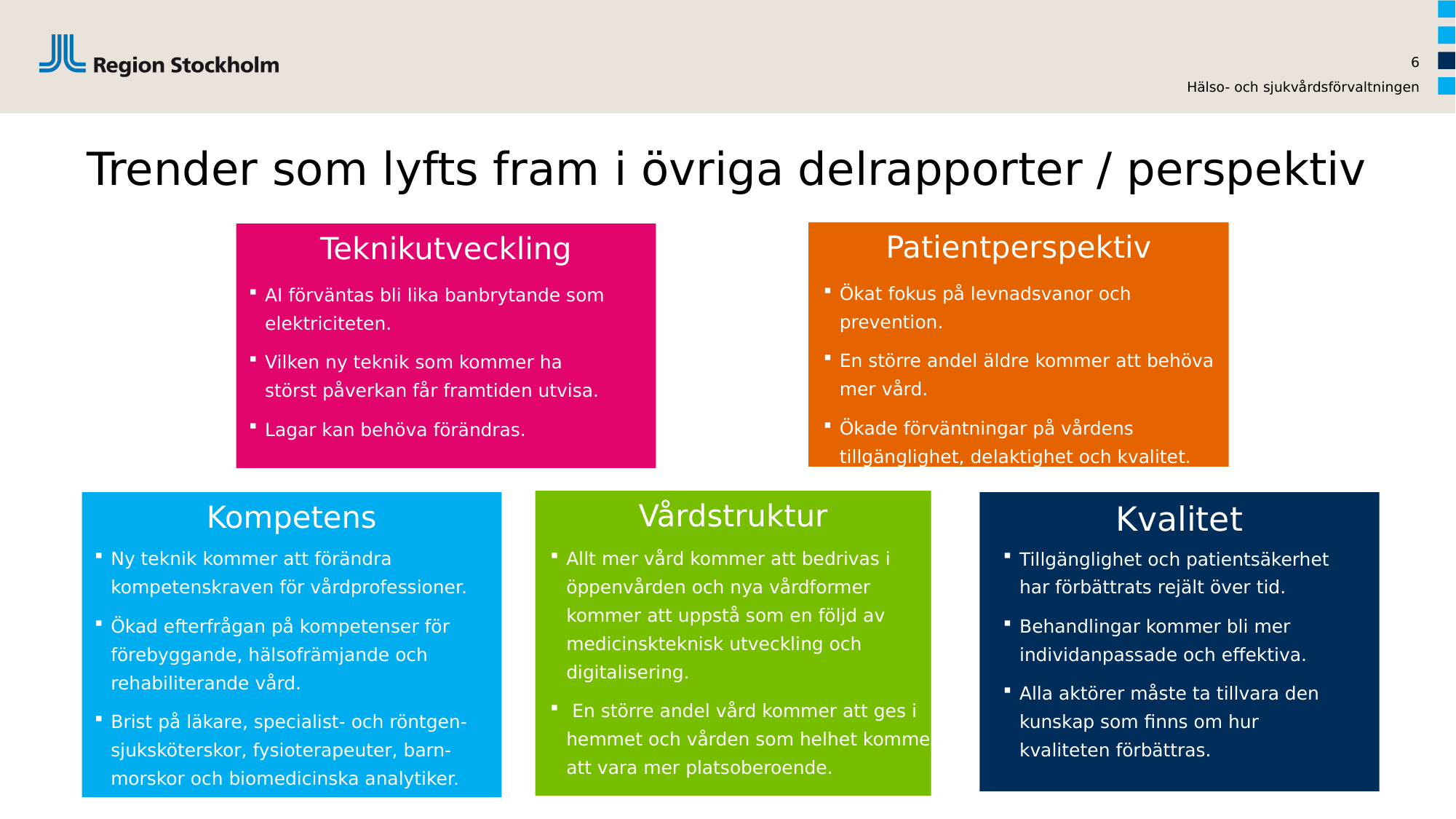

6
Hälso- och sjukvårdsförvaltningen
# Trender som lyfts fram i övriga delrapporter / perspektiv
Patientperspektiv

Teknikutveckling

Ökat fokus på levnadsvanor och prevention.
En större andel äldre kommer att behöva mer vård.
Ökade förväntningar på vårdens tillgänglighet, delaktighet och kvalitet.

AI förväntas bli lika banbrytande som elektriciteten.
Vilken ny teknik som kommer ha störst påverkan får framtiden utvisa.
Lagar kan behöva förändras.

Vårdstruktur

Kvalitet

Kompetens
Allt mer vård kommer att bedrivas i öppenvården och nya vårdformer kommer att uppstå som en följd av medicinskteknisk utveckling och digitalisering.
 En större andel vård kommer att ges i hemmet och vården som helhet kommer att vara mer platsoberoende.

Ny teknik kommer att förändra kompetenskraven för vårdprofessioner.
Ökad efterfrågan på kompetenser för förebyggande, hälsofrämjande och rehabiliterande vård.
Brist på läkare, specialist- och röntgen-sjuksköterskor, fysioterapeuter, barn-morskor och biomedicinska analytiker.
.

Tillgänglighet och patientsäkerhet har förbättrats rejält över tid.
Behandlingar kommer bli mer individanpassade och effektiva.
Alla aktörer måste ta tillvara den kunskap som finns om hur kvaliteten förbättras.